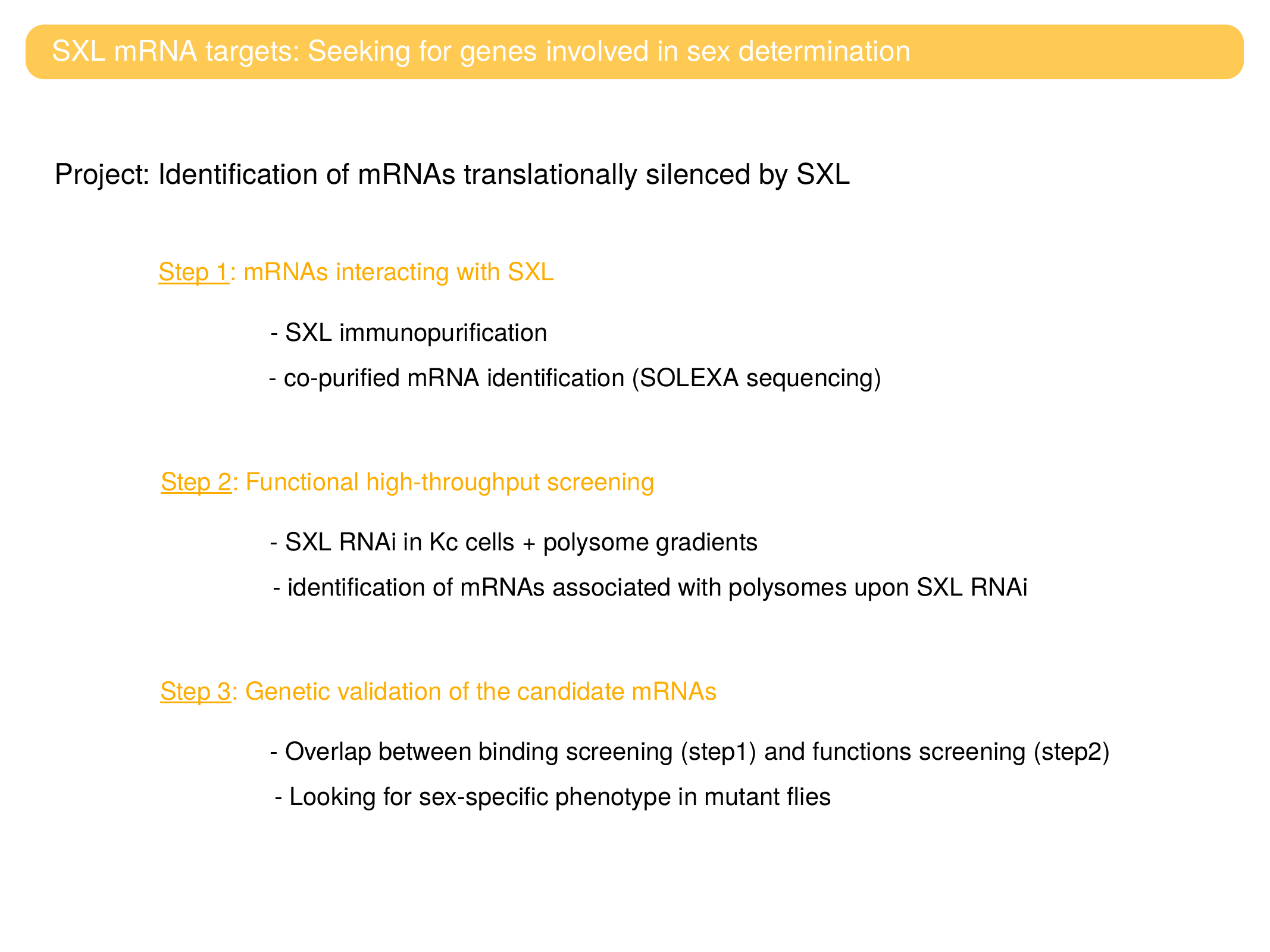

SXL mRNA targets: Seeking for genes involved in sex determination
Project: Identification of mRNAs translationally silenced by SXL
Step 1: mRNAs interacting with SXL
- SXL immunopurification
- co-purified mRNA identification (SOLEXA sequencing)
Step 2: Functional high-throughput screening
- SXL RNAi in Kc cells + polysome gradients
- identification of mRNAs associated with polysomes upon SXL RNAi
Step 3: Genetic validation of the candidate mRNAs
- Overlap between binding screening (step1) and functions screening (step2)
- Looking for sex-specific phenotype in mutant flies